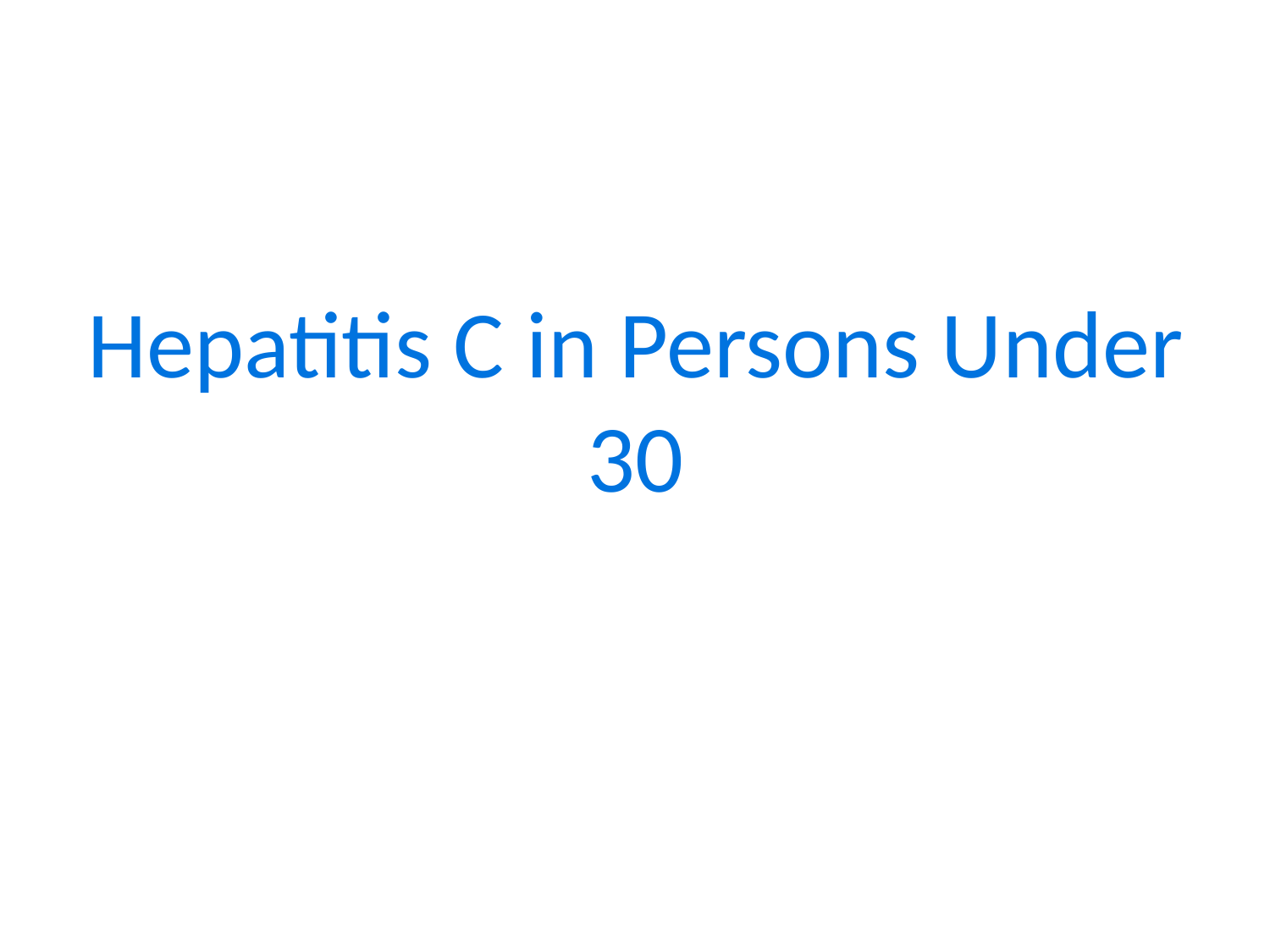

# Hepatitis C in Persons Under 30